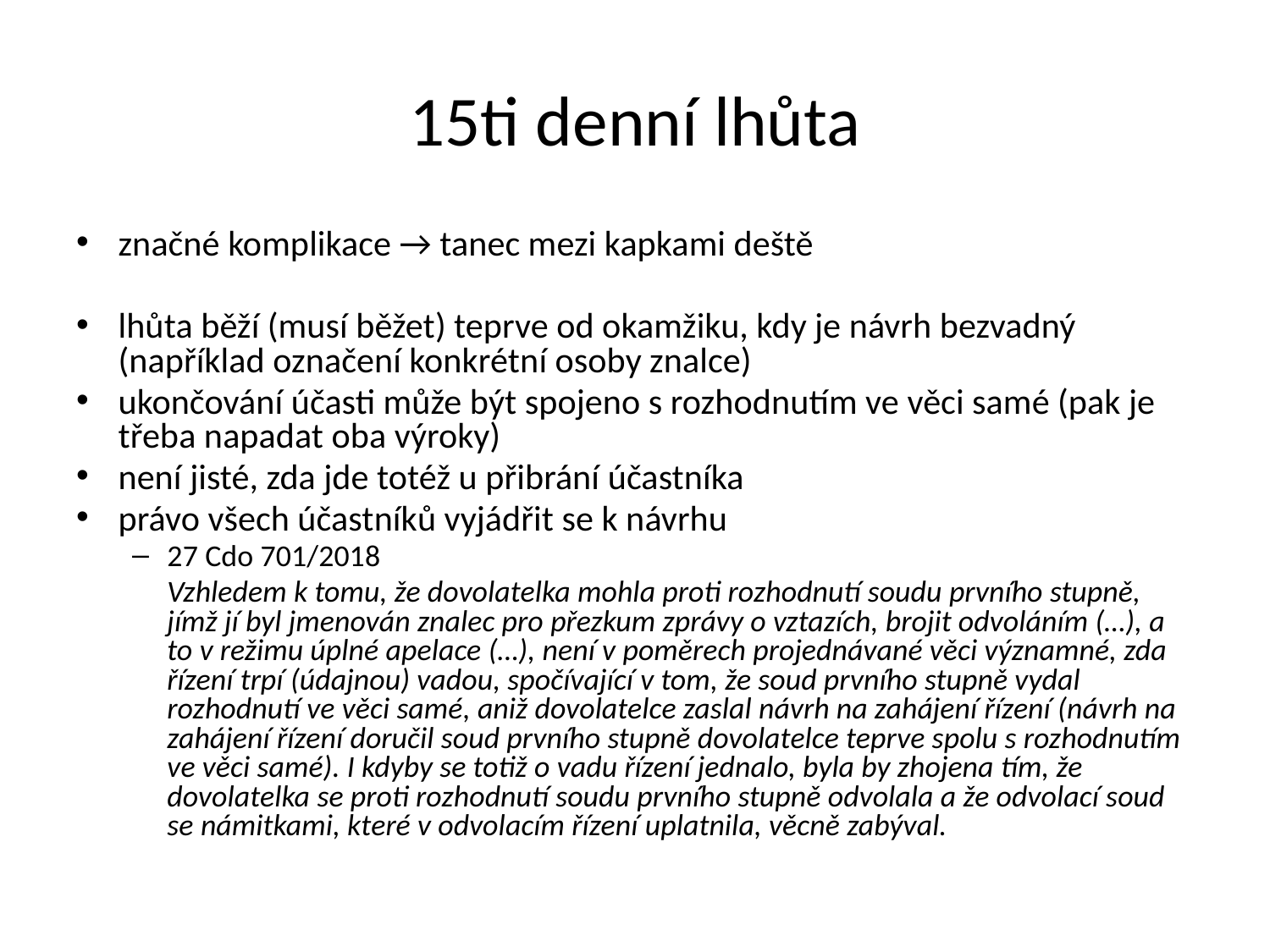

15ti denní lhůta
značné komplikace → tanec mezi kapkami deště

lhůta běží (musí běžet) teprve od okamžiku, kdy je návrh bezvadný (například označení konkrétní osoby znalce)
ukončování účasti může být spojeno s rozhodnutím ve věci samé (pak je třeba napadat oba výroky)
není jisté, zda jde totéž u přibrání účastníka
právo všech účastníků vyjádřit se k návrhu
27 Cdo 701/2018
	Vzhledem k tomu, že dovolatelka mohla proti rozhodnutí soudu prvního stupně, jímž jí byl jmenován znalec pro přezkum zprávy o vztazích, brojit odvoláním (…), a to v režimu úplné apelace (…), není v poměrech projednávané věci významné, zda řízení trpí (údajnou) vadou, spočívající v tom, že soud prvního stupně vydal rozhodnutí ve věci samé, aniž dovolatelce zaslal návrh na zahájení řízení (návrh na zahájení řízení doručil soud prvního stupně dovolatelce teprve spolu s rozhodnutím ve věci samé). I kdyby se totiž o vadu řízení jednalo, byla by zhojena tím, že dovolatelka se proti rozhodnutí soudu prvního stupně odvolala a že odvolací soud se námitkami, které v odvolacím řízení uplatnila, věcně zabýval.